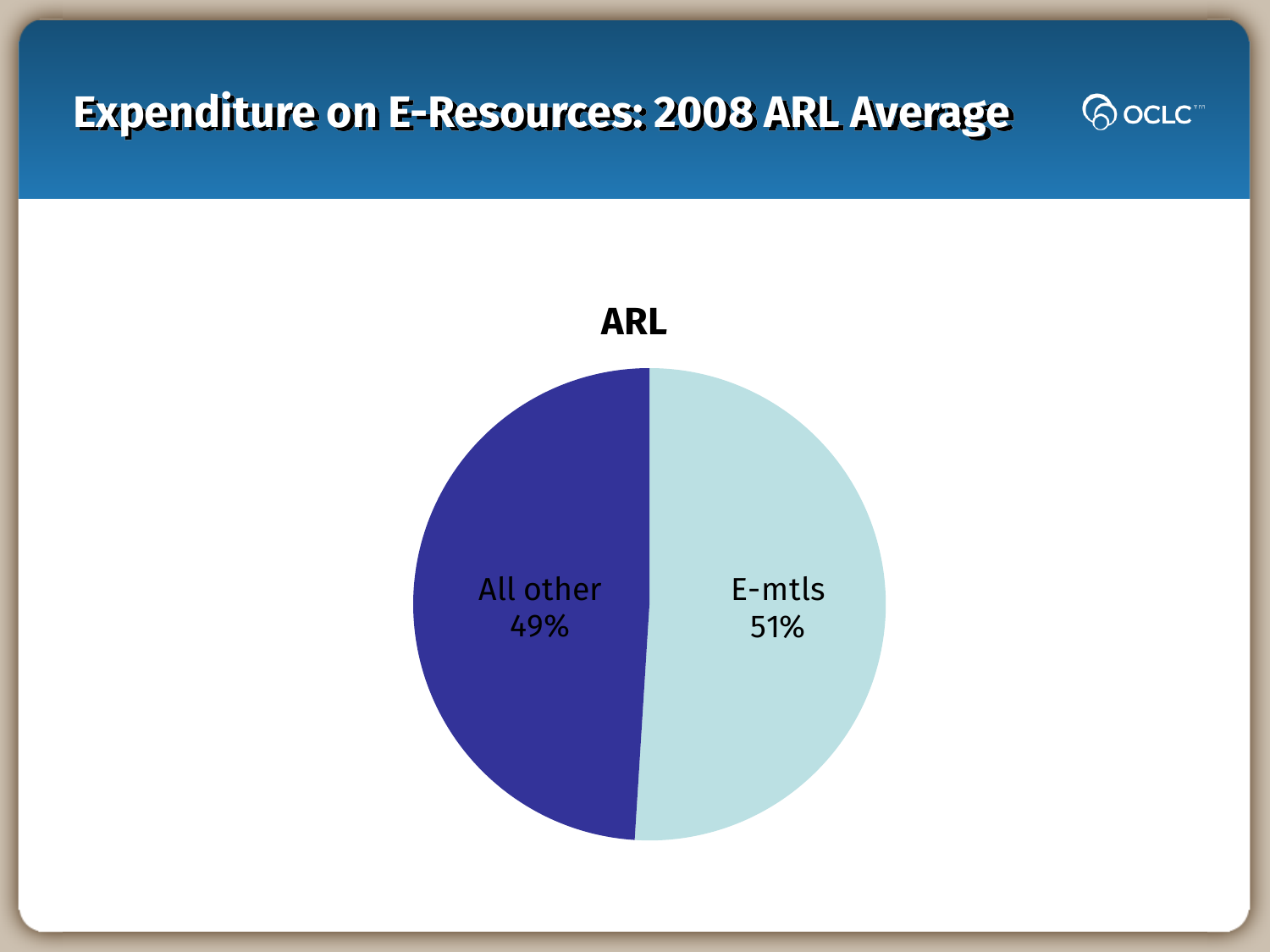

# Expenditure on E-Resources: 2008 ARL Average

### Chart:

| Category | ARL |
|---|---|
| E-Resources | 0.51 |
| All other | 0.4900000000000003 |